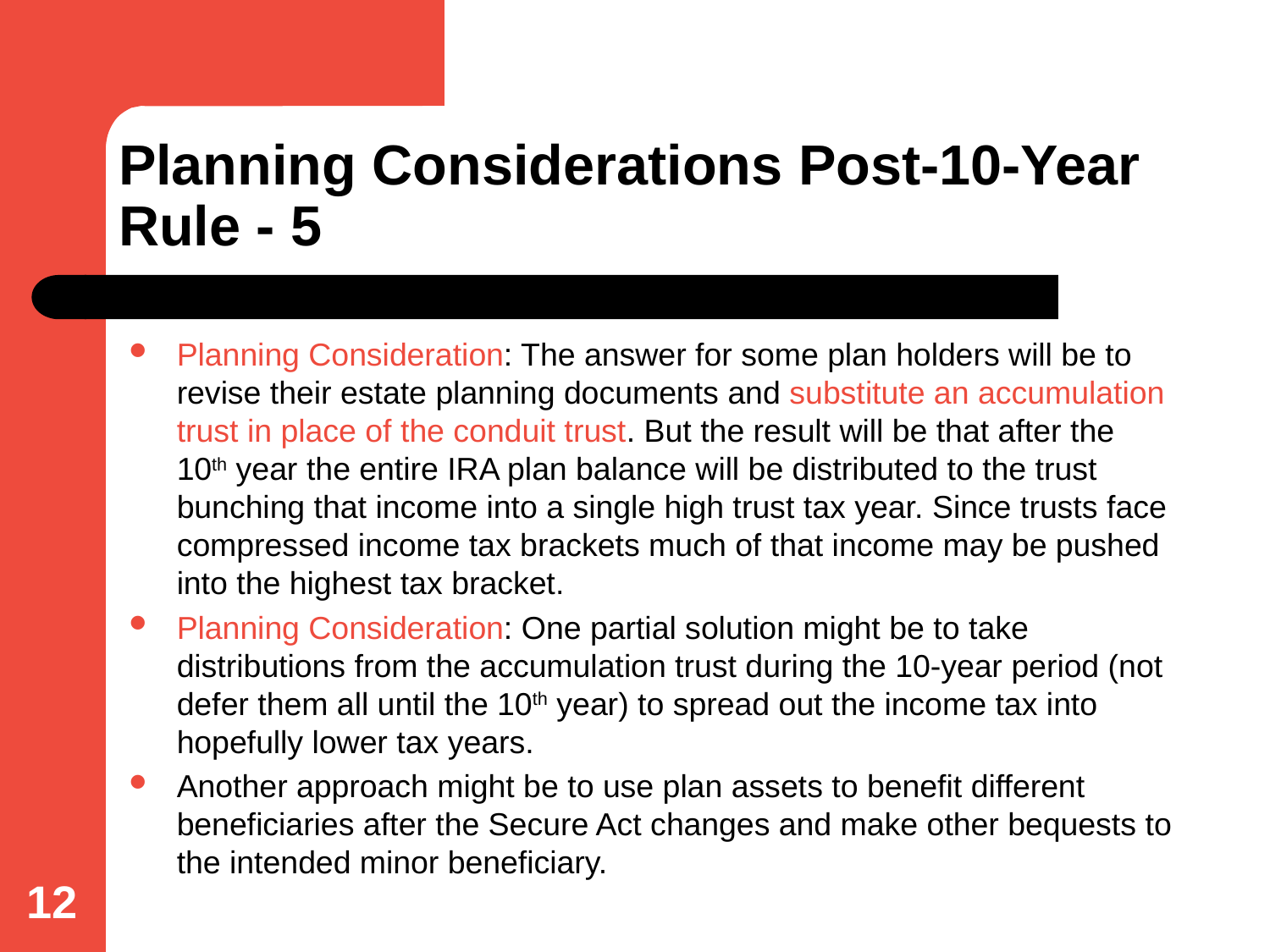

# Planning Considerations Post-10-Year Rule - 5
Planning Consideration: The answer for some plan holders will be to revise their estate planning documents and substitute an accumulation trust in place of the conduit trust. But the result will be that after the 10th year the entire IRA plan balance will be distributed to the trust bunching that income into a single high trust tax year. Since trusts face compressed income tax brackets much of that income may be pushed into the highest tax bracket.
Planning Consideration: One partial solution might be to take distributions from the accumulation trust during the 10-year period (not defer them all until the 10th year) to spread out the income tax into hopefully lower tax years.
Another approach might be to use plan assets to benefit different beneficiaries after the Secure Act changes and make other bequests to the intended minor beneficiary.
12